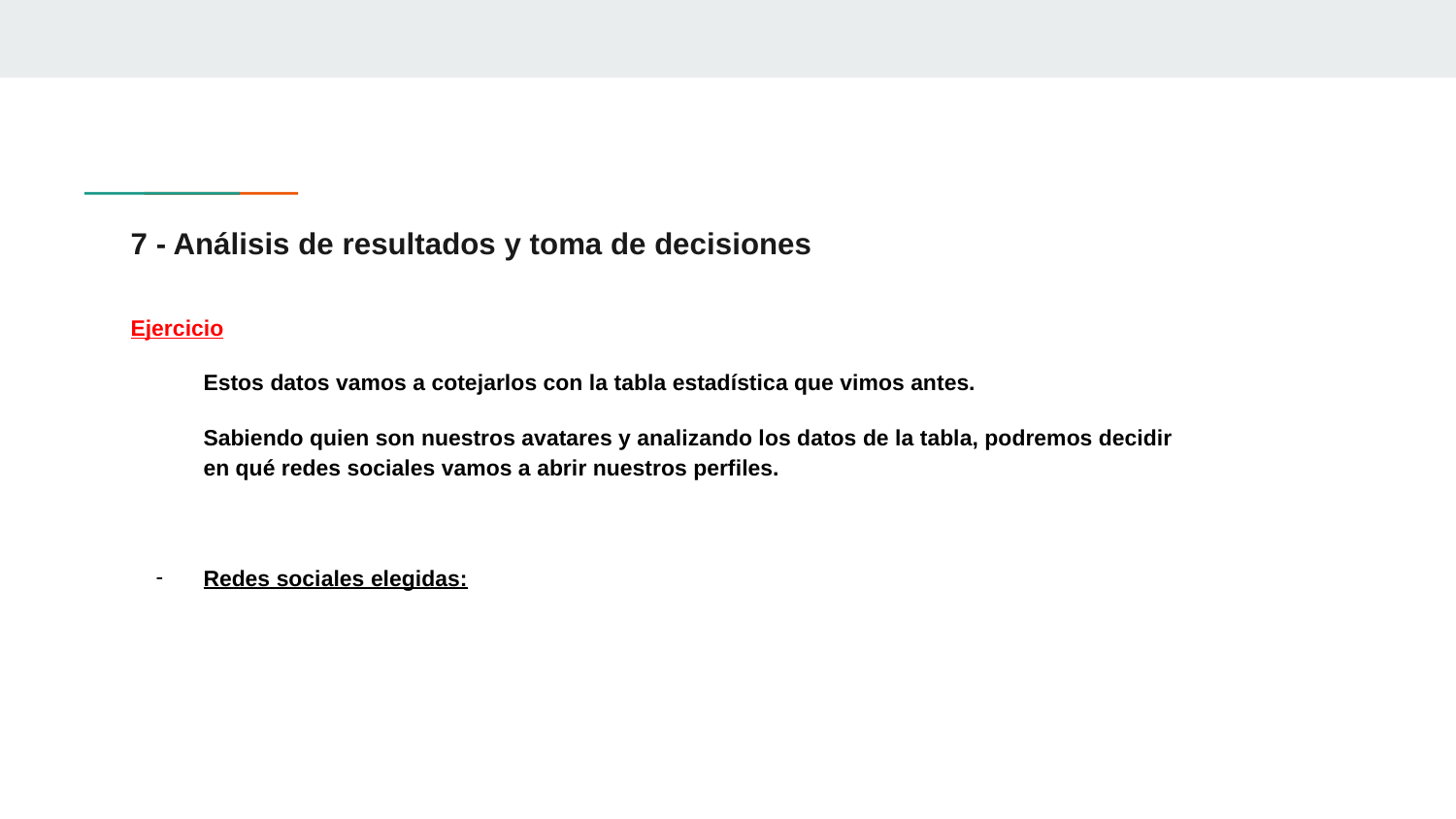

# 7 - Análisis de resultados y toma de decisiones

Ejercicio
Estos datos vamos a cotejarlos con la tabla estadística que vimos antes.
Sabiendo quien son nuestros avatares y analizando los datos de la tabla, podremos decidir en qué redes sociales vamos a abrir nuestros perfiles.

Redes sociales elegidas: